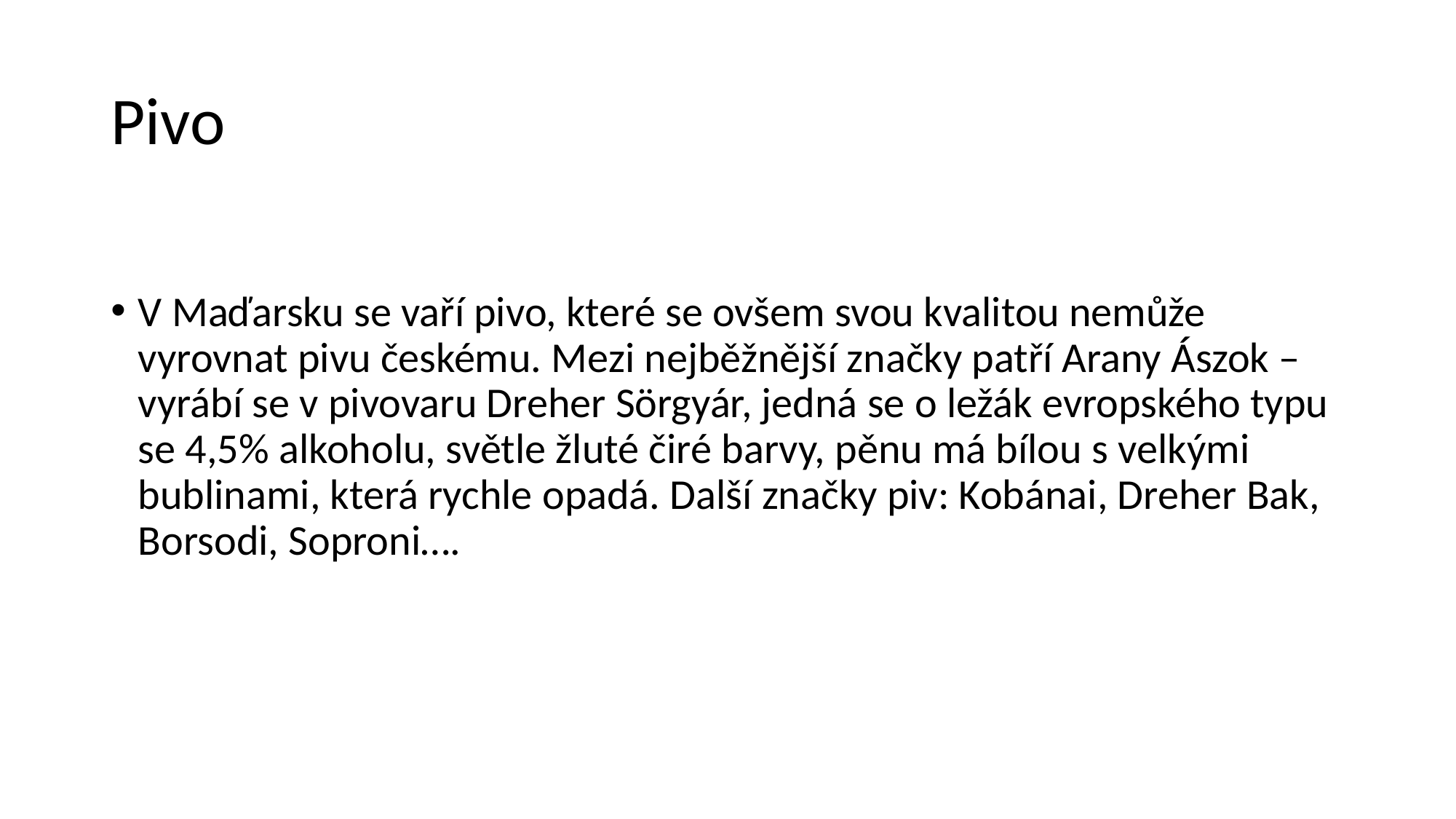

# Pivo

V Maďarsku se vaří pivo, které se ovšem svou kvalitou nemůže vyrovnat pivu českému. Mezi nejběžnější značky patří Arany Ászok – vyrábí se v pivovaru Dreher Sörgyár, jedná se o ležák evropského typu se 4,5% alkoholu, světle žluté čiré barvy, pěnu má bílou s velkými bublinami, která rychle opadá. Další značky piv: Kobánai, Dreher Bak, Borsodi, Soproni….